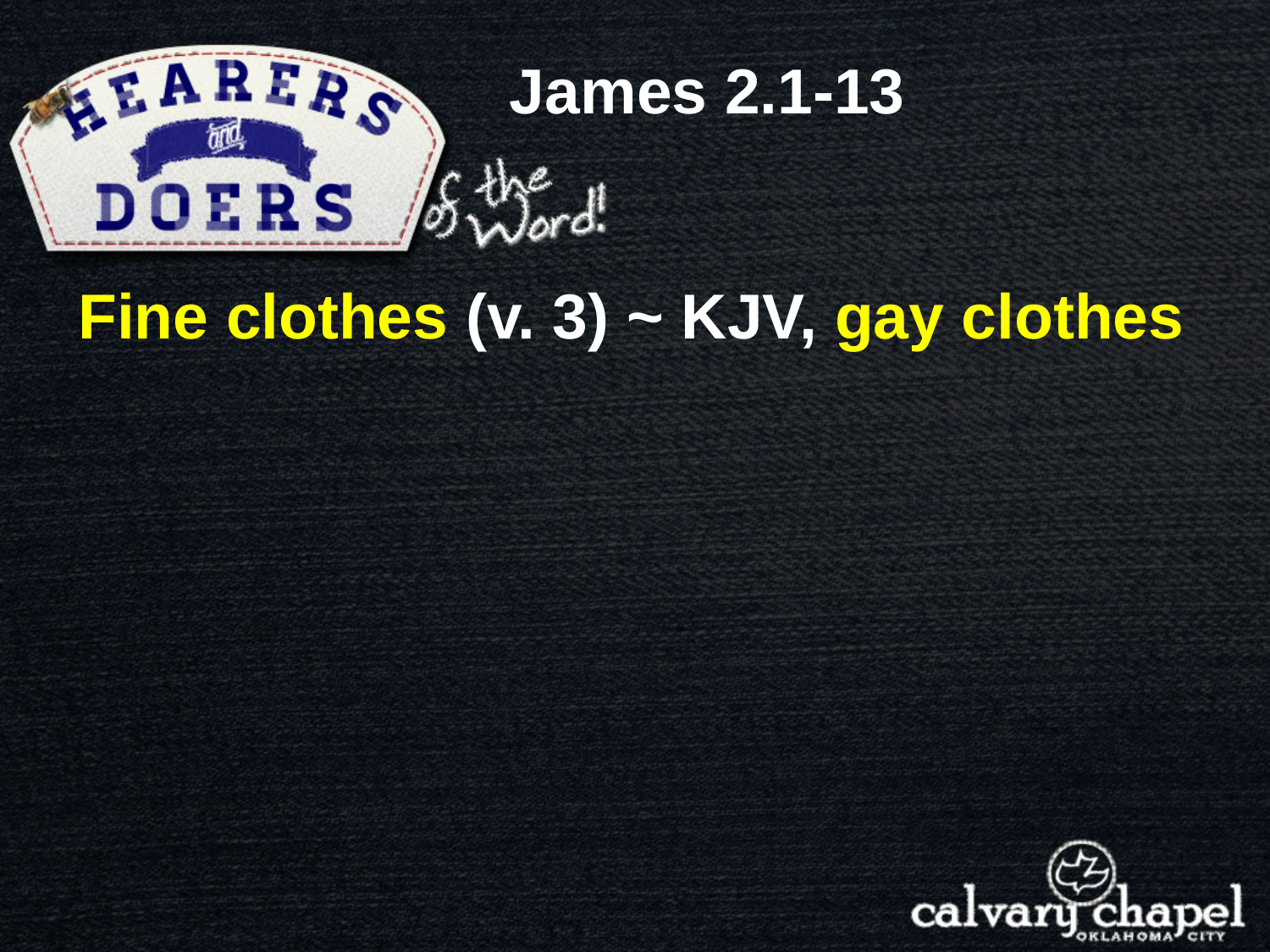

James 2.1-13
Fine clothes (v. 3) ~ KJV, gay clothes